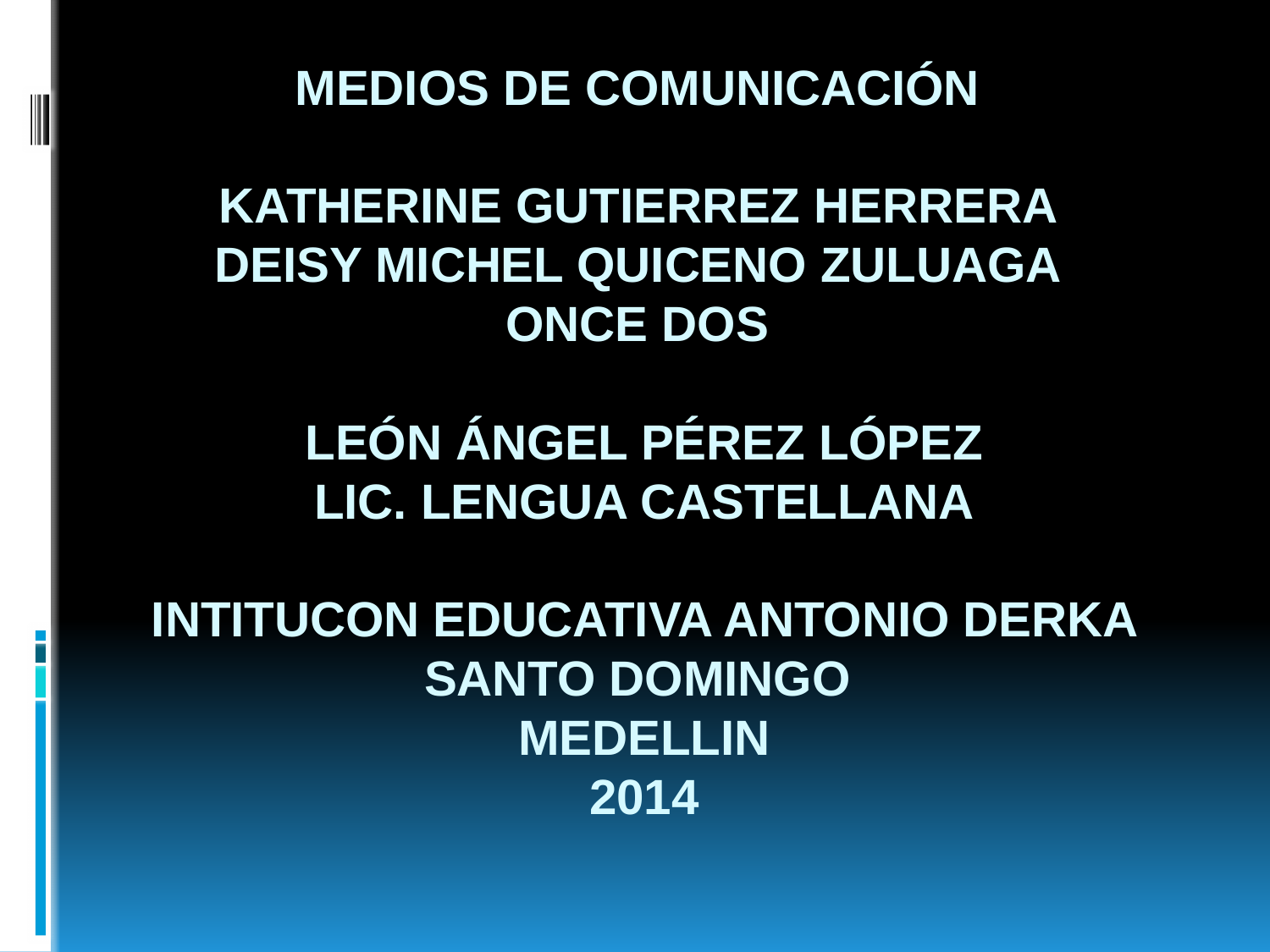

# MEDIOS DE COMUNICACIÓN KATHERINE GUTIERREZ HERRERA DEISY MICHEL QUICENO ZULUAGA ONCE DOS León Ángel Pérez López Lic. Lengua Castellana INTITUCON EDUCATIVA ANTONIO DERKA SANTO DOMINGO MEDELLIN 2014